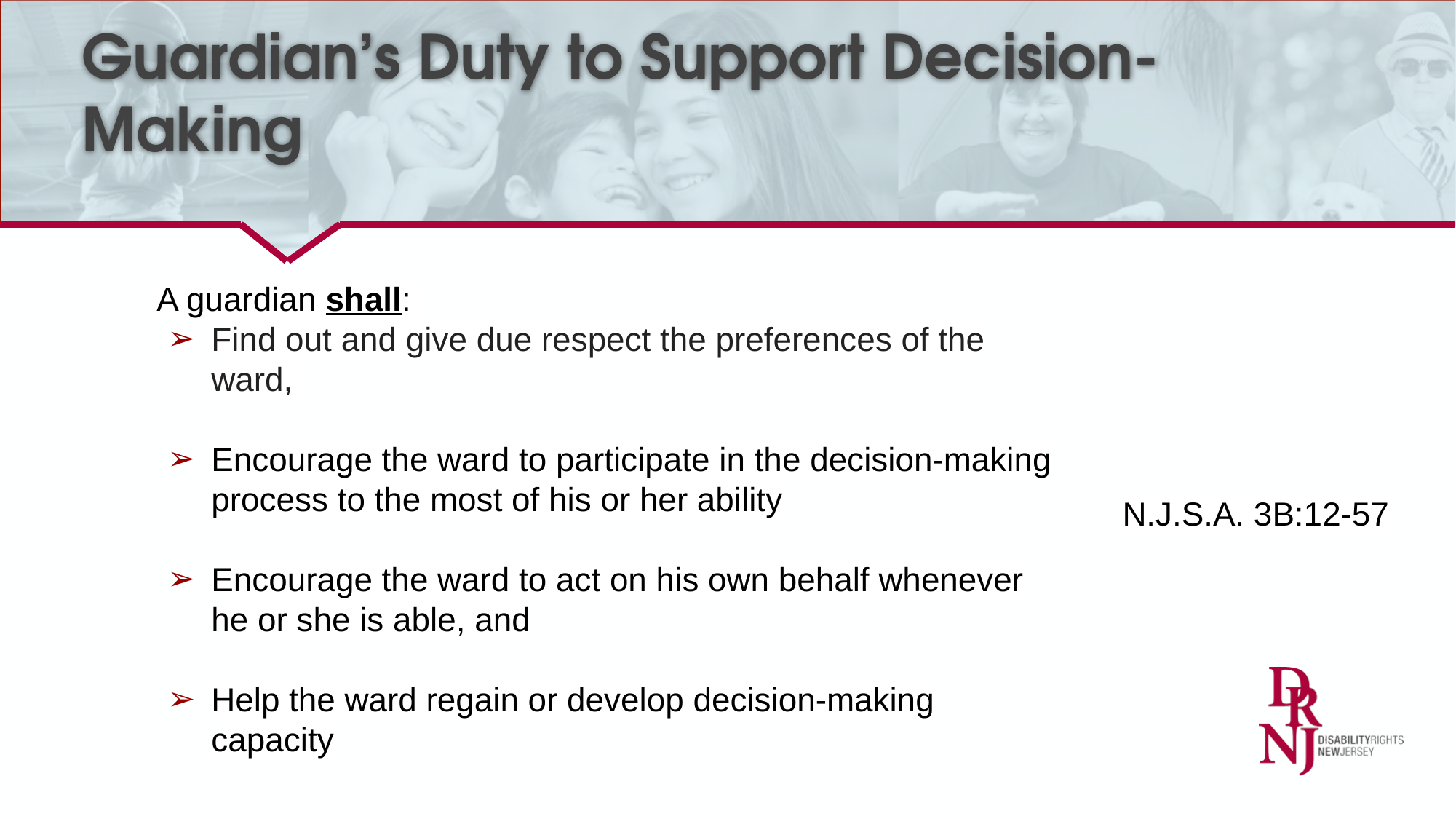

# Guardian’s Duty to Support Decision-Making
A guardian shall:
Find out and give due respect the preferences of the ward,
Encourage the ward to participate in the decision-making process to the most of his or her ability
Encourage the ward to act on his own behalf whenever he or she is able, and
Help the ward regain or develop decision-making capacity

N.J.S.A. 3B:12-57